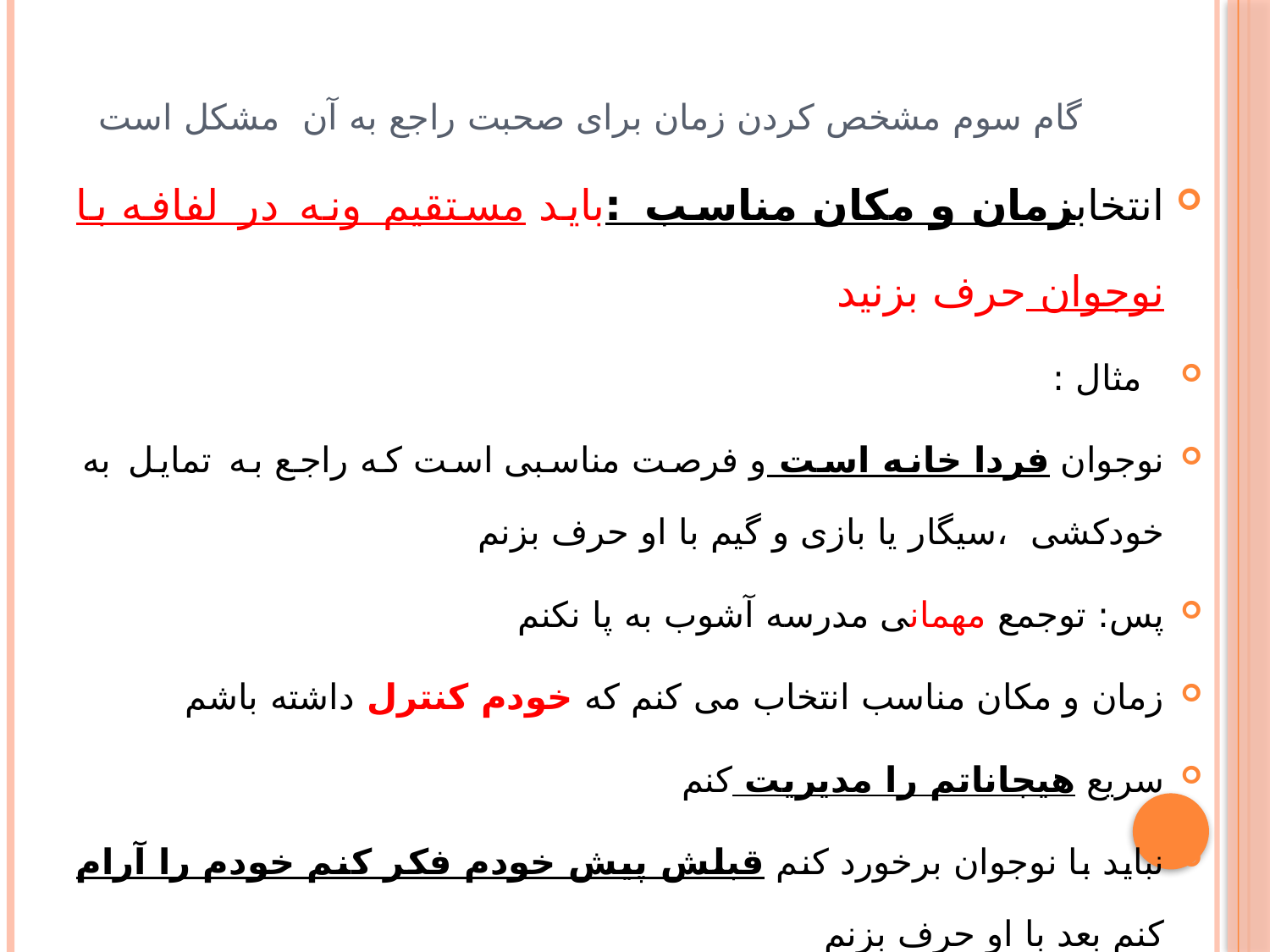

# گام سوم مشخص کردن زمان برای صحبت راجع به آن  مشکل است
انتخابزمان و مکان مناسب :باید مستقیم ونه در لفافه با نوجوان حرف بزنید
  مثال :
نوجوان فردا خانه است و فرصت مناسبی است که راجع به تمایل به خودکشی  ،سیگار یا بازی و گیم با او حرف بزنم
پس: توجمع مهمانی مدرسه آشوب به پا نکنم
زمان و مکان مناسب انتخاب می کنم که خودم کنترل داشته باشم
سریع هیجاناتم را مدیریت کنم
نباید با نوجوان برخورد کنم قبلش پیش خودم فکر کنم خودم را آرام کنم بعد با او حرف بزنم